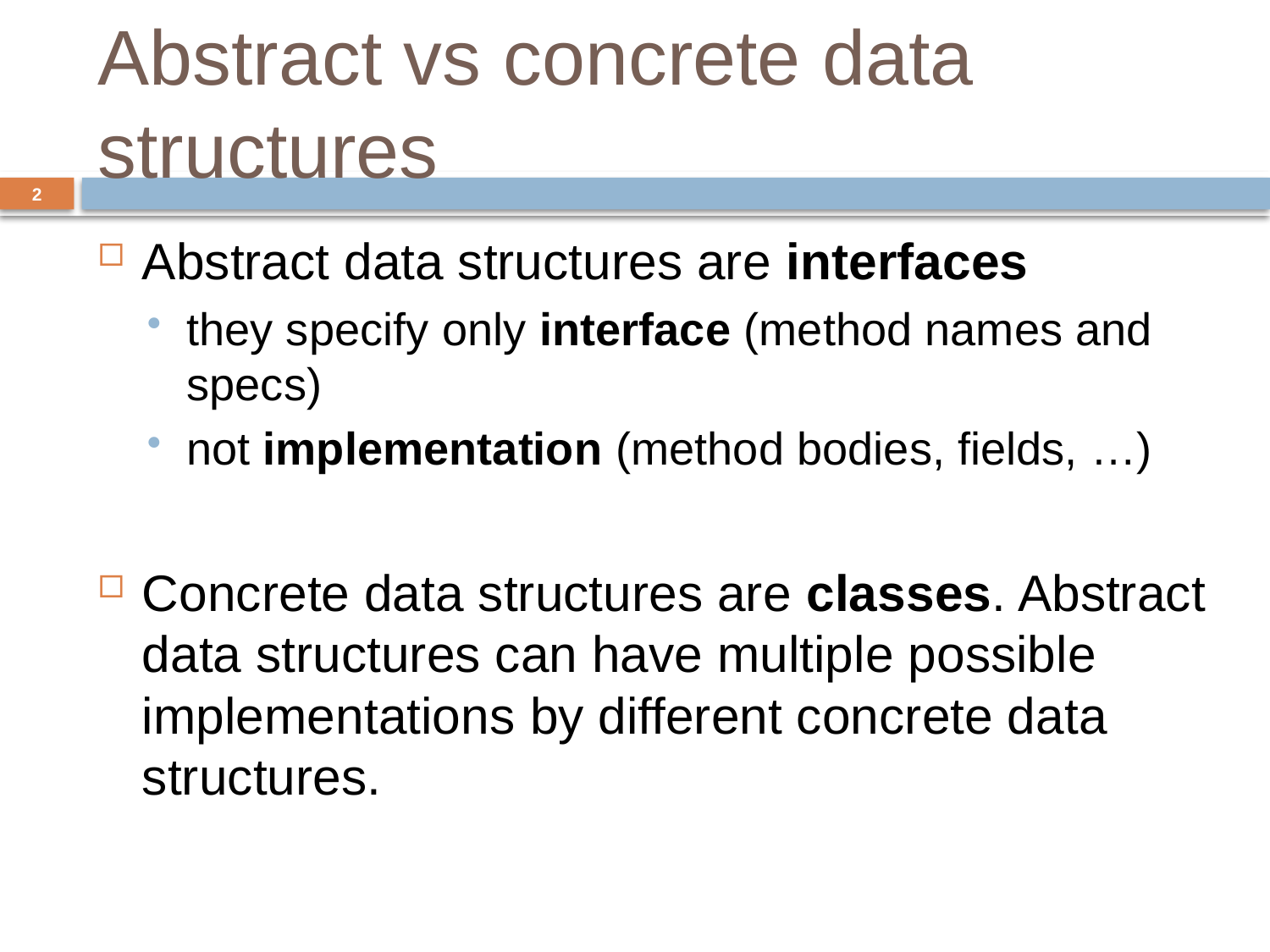

# Abstract vs concrete data structures
2
Abstract data structures are interfaces
they specify only interface (method names and specs)
not implementation (method bodies, fields, …)

Concrete data structures are classes. Abstract data structures can have multiple possible implementations by different concrete data structures.